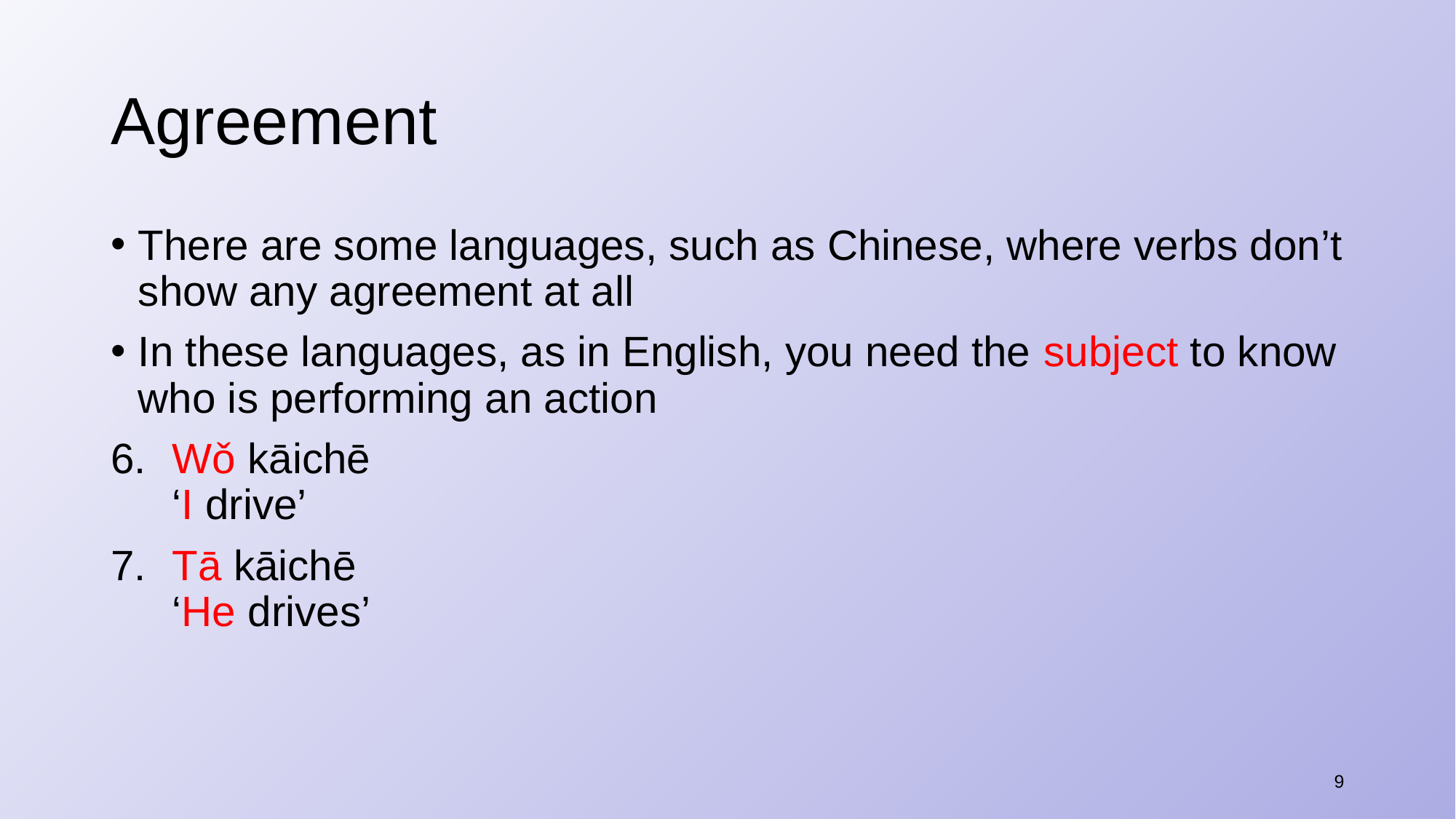

# Agreement
There are some languages, such as Chinese, where verbs don’t show any agreement at all
In these languages, as in English, you need the subject to know who is performing an action
​Wǒ kāichē
‘I drive’
​Tā kāichē
‘He drives’
9